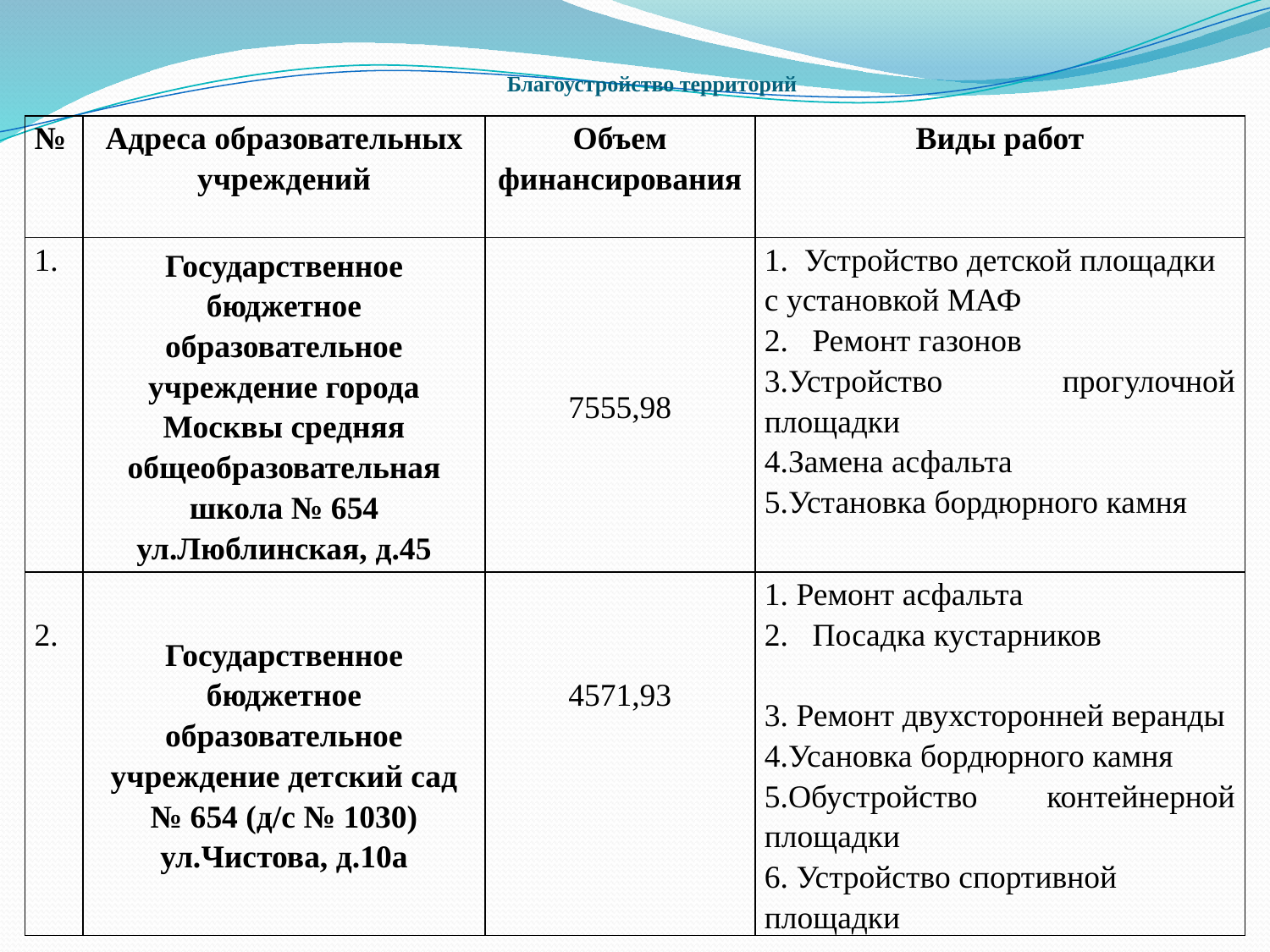

# Благоустройство территорий
| № | Адреса образовательных учреждений | Объем финансирования | Виды работ |
| --- | --- | --- | --- |
| 1. | Государственное бюджетное образовательное учреждение города Москвы средняя общеобразовательная школа № 654 ул.Люблинская, д.45 | 7555,98 | 1. Устройство детской площадки с установкой МАФ 2. Ремонт газонов 3.Устройство прогулочной площадки 4.Замена асфальта 5.Установка бордюрного камня |
| 2. | Государственное бюджетное образовательное учреждение детский сад № 654 (д/с № 1030) ул.Чистова, д.10а | 4571,93 | 1. Ремонт асфальта 2. Посадка кустарников 3. Ремонт двухсторонней веранды 4.Усановка бордюрного камня 5.Обустройство контейнерной площадки 6. Устройство спортивной площадки |